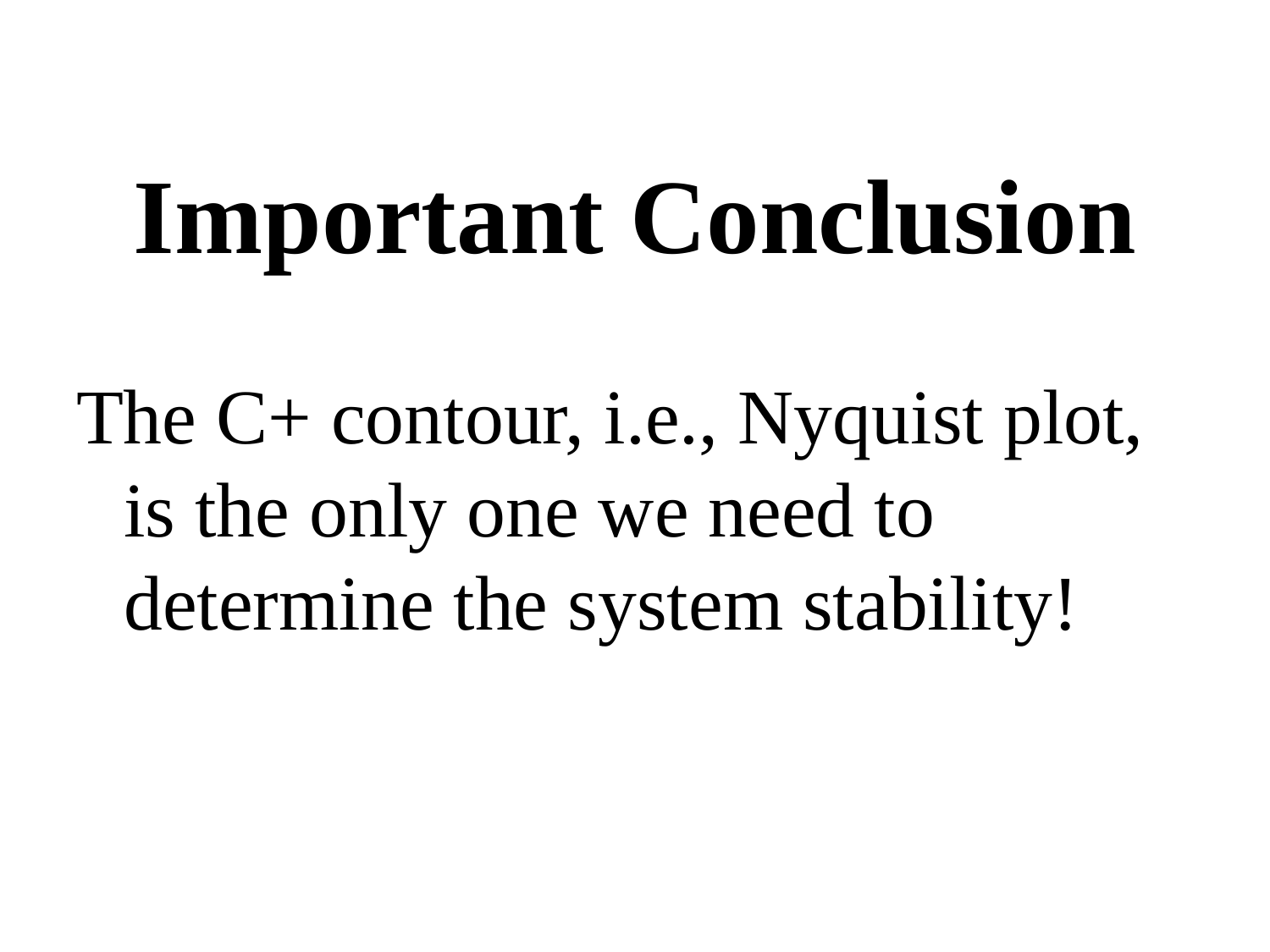

# Important Conclusion
The C+ contour, i.e., Nyquist plot, is the only one we need to determine the system stability!